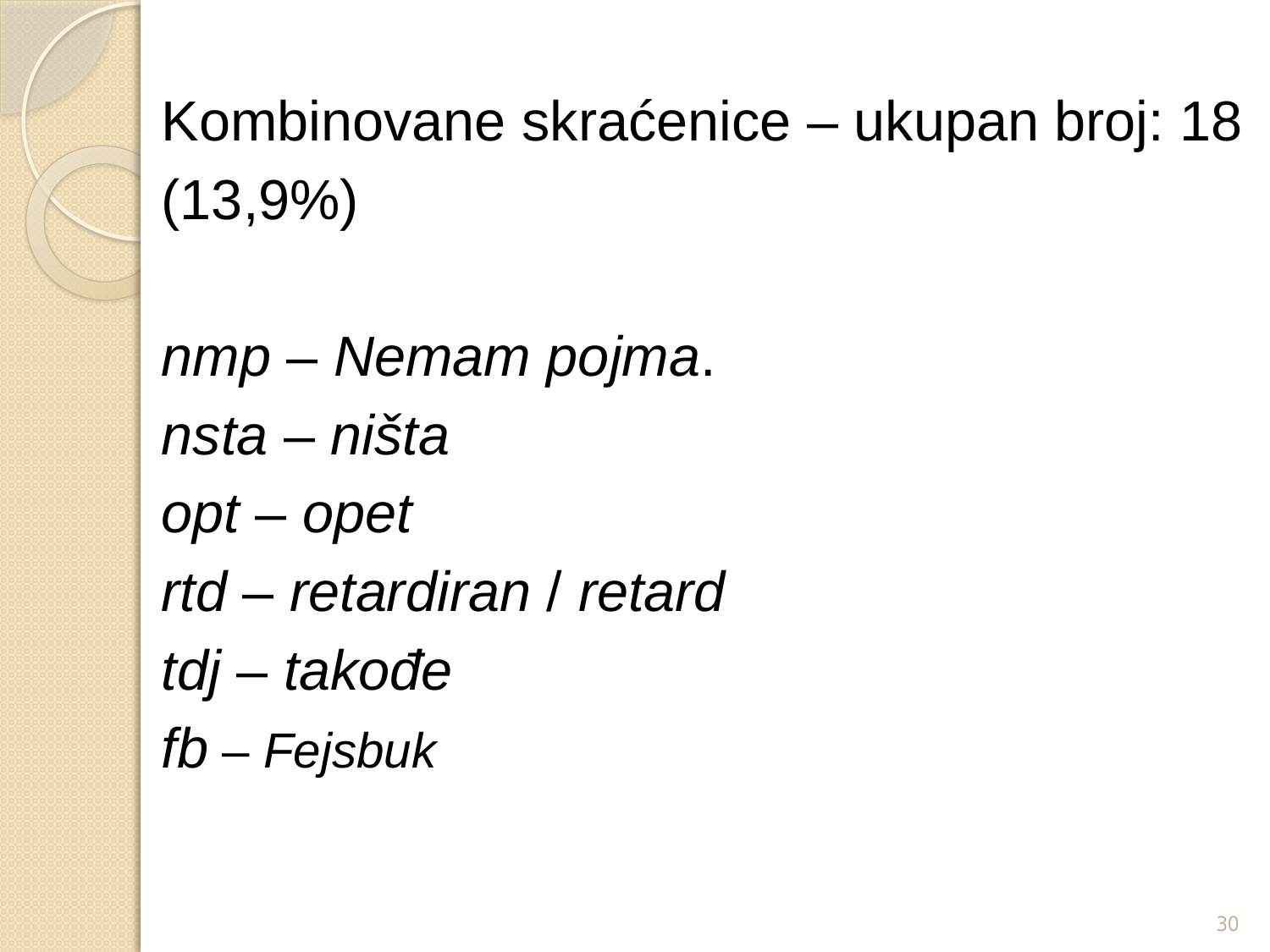

Kombinovane skraćenice – ukupan broj: 18
(13,9%)

nmp – Nemam pojma.
nsta – ništa
opt – opet
rtd – retardiran / retard
tdj – takođe
fb – Fejsbuk

30